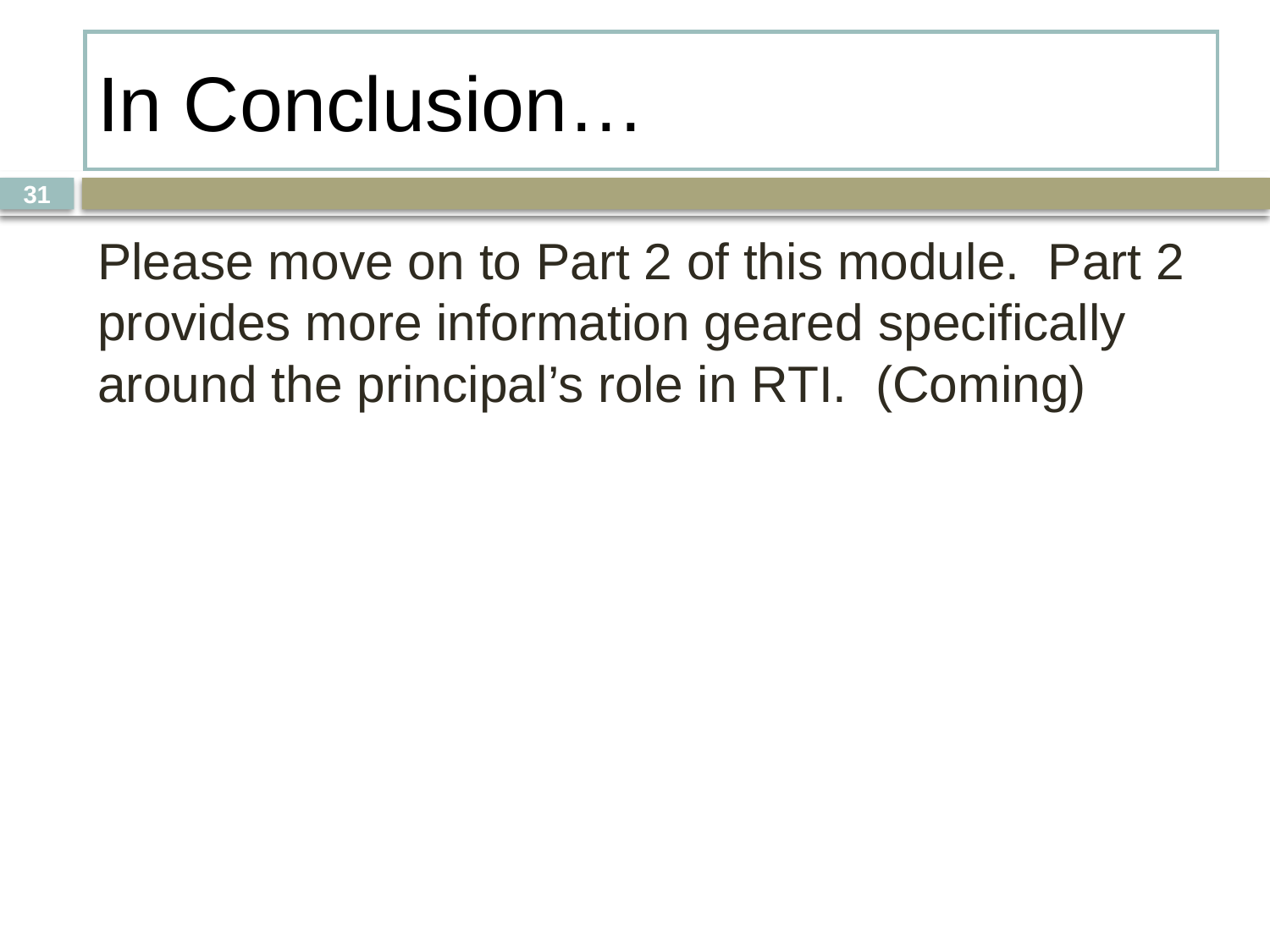

# In Conclusion…
31
Please move on to Part 2 of this module.  Part 2 provides more information geared specifically around the principal’s role in RTI.  (Coming)